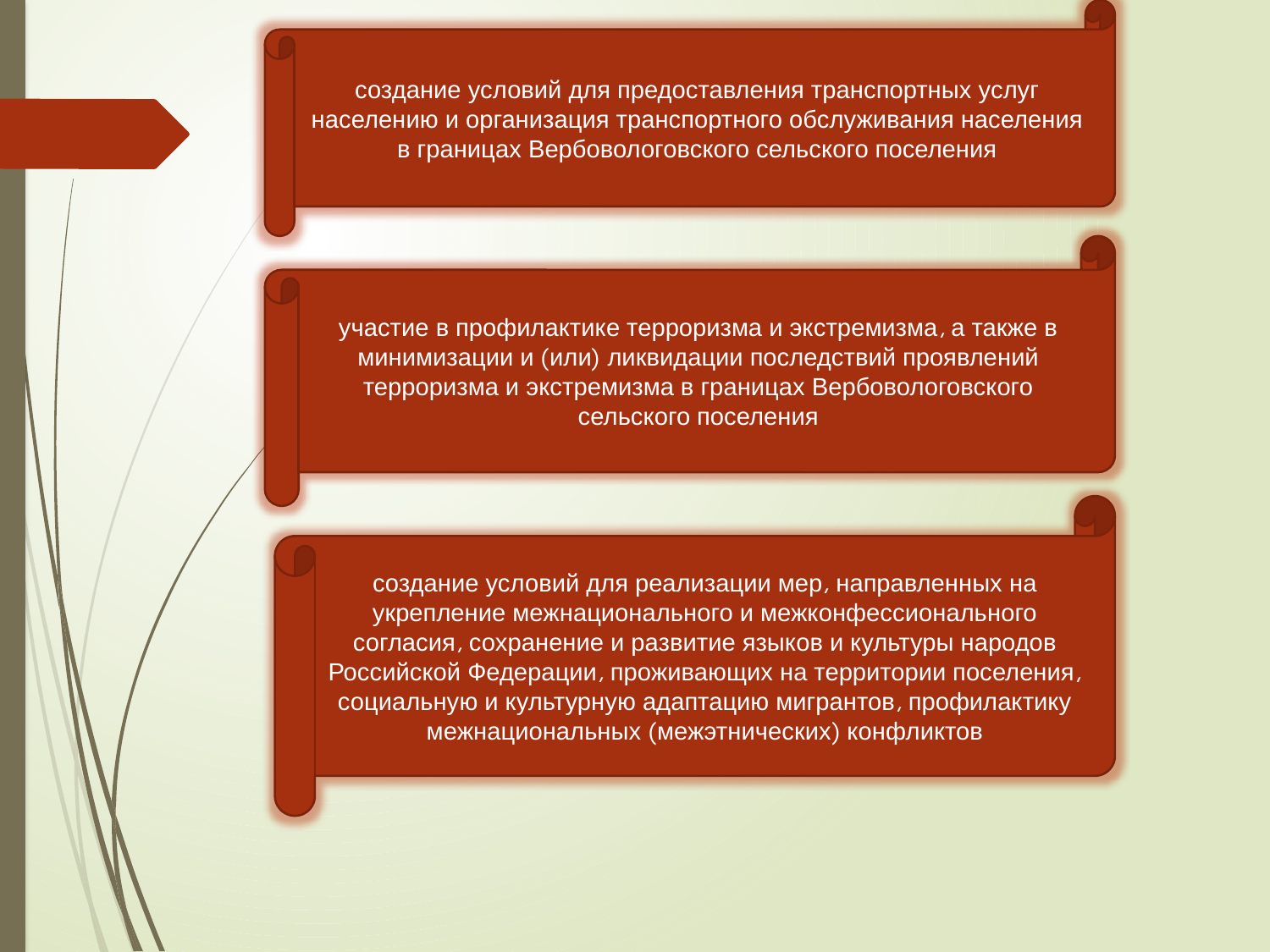

создание условий для предоставления транспортных услуг населению и организация транспортного обслуживания населения в границах Вербовологовского сельского поселения
участие в профилактике терроризма и экстремизма, а также в минимизации и (или) ликвидации последствий проявлений терроризма и экстремизма в границах Вербовологовского сельского поселения
создание условий для реализации мер, направленных на укрепление межнационального и межконфессионального согласия, сохранение и развитие языков и культуры народов Российской Федерации, проживающих на территории поселения, социальную и культурную адаптацию мигрантов, профилактику межнациональных (межэтнических) конфликтов